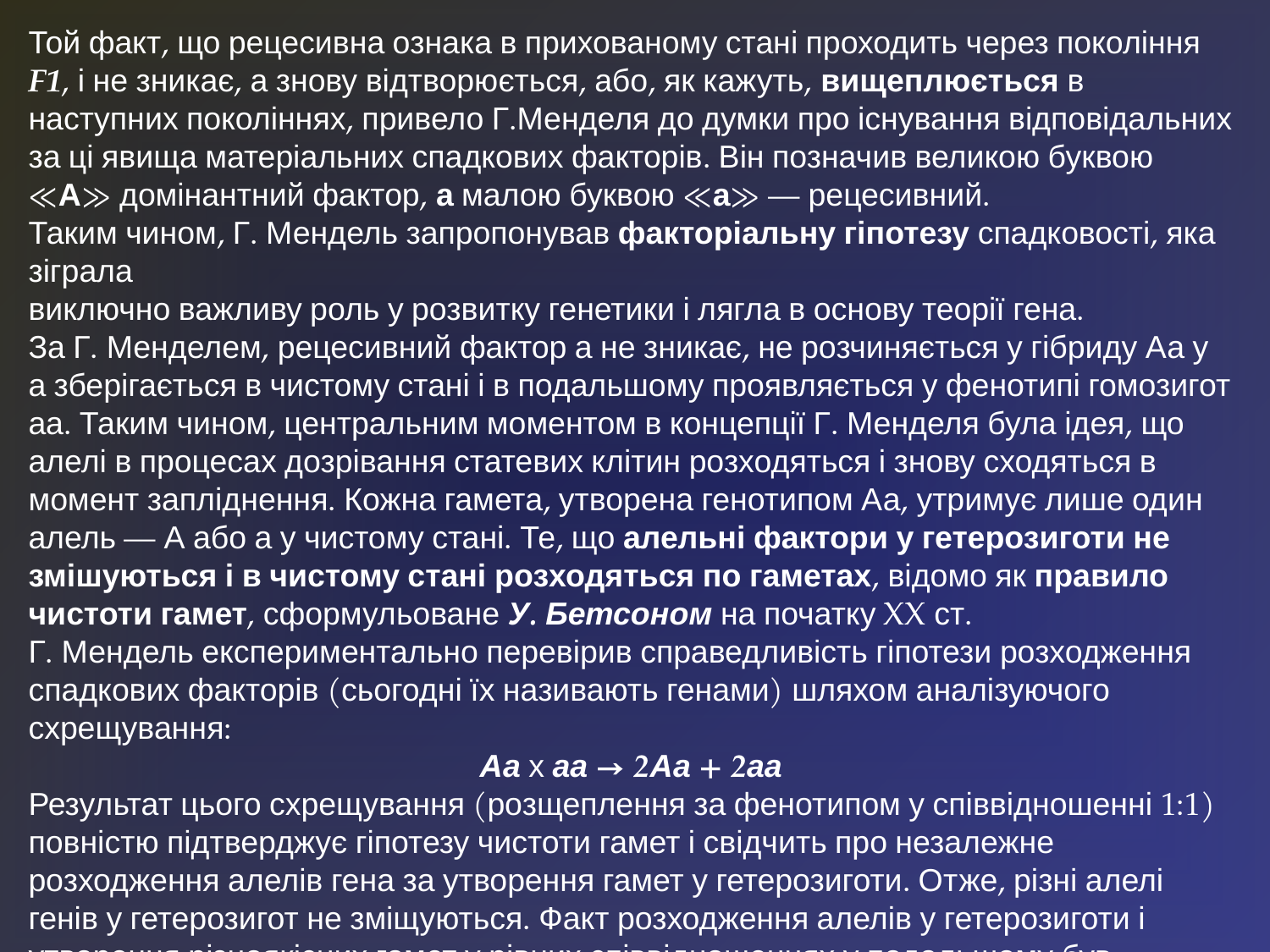

Той факт, що рецесивна ознака в прихованому стані проходить через покоління F1, і не зникає, а знову відтворюється, або, як кажуть, вищеплюється в наступних поколіннях, привело Г.Менделя до думки про існування відповідальних за ці явища матеріальних спадкових факторів. Він позначив великою буквою ≪А≫ домінантний фактор, а малою буквою ≪а≫ — рецесивний.
Таким чином, Г. Мендель запропонував факторіальну гіпотезу спадковості, яка зіграла
виключно важливу роль у розвитку генетики і лягла в основу теорії гена.
За Г. Менделем, рецесивний фактор а не зникає, не розчиняється у гібриду Аа у а зберігається в чистому стані і в подальшому проявляється у фенотипі гомозигот аа. Таким чином, центральним моментом в концепції Г. Менделя була ідея, що алелі в процесах дозрівання статевих клітин розходяться і знову сходяться в момент запліднення. Кожна гамета, утворена генотипом Аа, утримує лише один алель — А або а у чистому стані. Те, що алельні фактори у гетерозиготи не змішуються і в чистому стані розходяться по гаметах, відомо як правило чистоти гамет, сформульоване У. Бетсоном на початку XX ст.
Г. Мендель експериментально перевірив справедливість гіпотези розходження спадкових факторів (сьогодні їх називають генами) шляхом аналізуючого схрещування:
Аа х аа → 2Аа + 2аа
Результат цього схрещування (розщеплення за фенотипом у співвідношенні 1:1) повністю підтверджує гіпотезу чистоти гамет і свідчить про незалежне розходження алелів гена за утворення гамет у гетерозиготи. Отже, різні алелі генів у гетерозигот не зміщуються. Факт розходження алелів у гетерозиготи і утворення різноякісних гамет у рівних співвідношеннях у подальшому був підтверджений на численних інших об'єктах — дрозофілі, кукурудзі, рисі і т. ін.